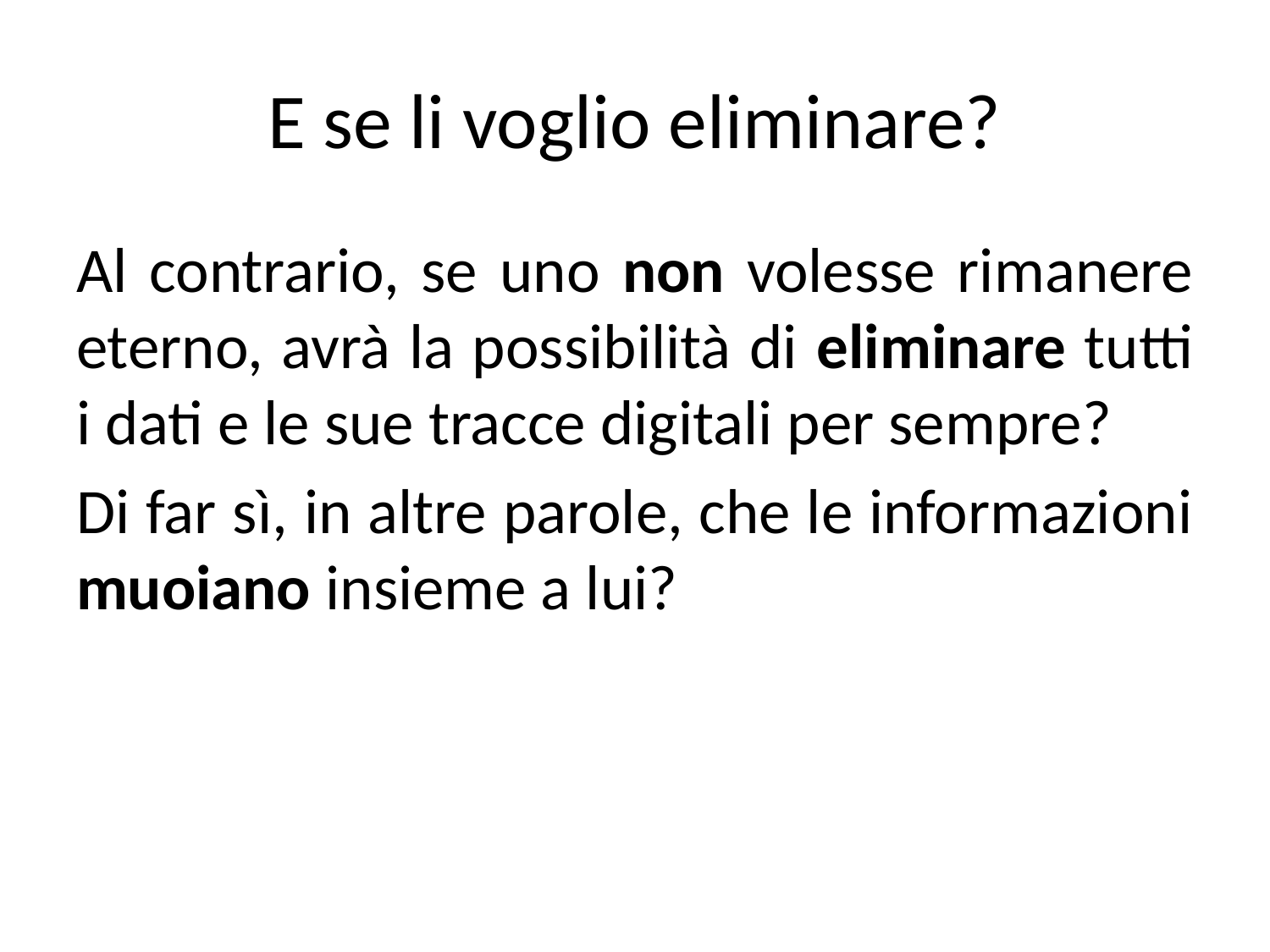

# E se li voglio eliminare?
Al contrario, se uno non volesse rimanere eterno, avrà la possibilità di eliminare tutti i dati e le sue tracce digitali per sempre?
Di far sì, in altre parole, che le informazioni muoiano insieme a lui?